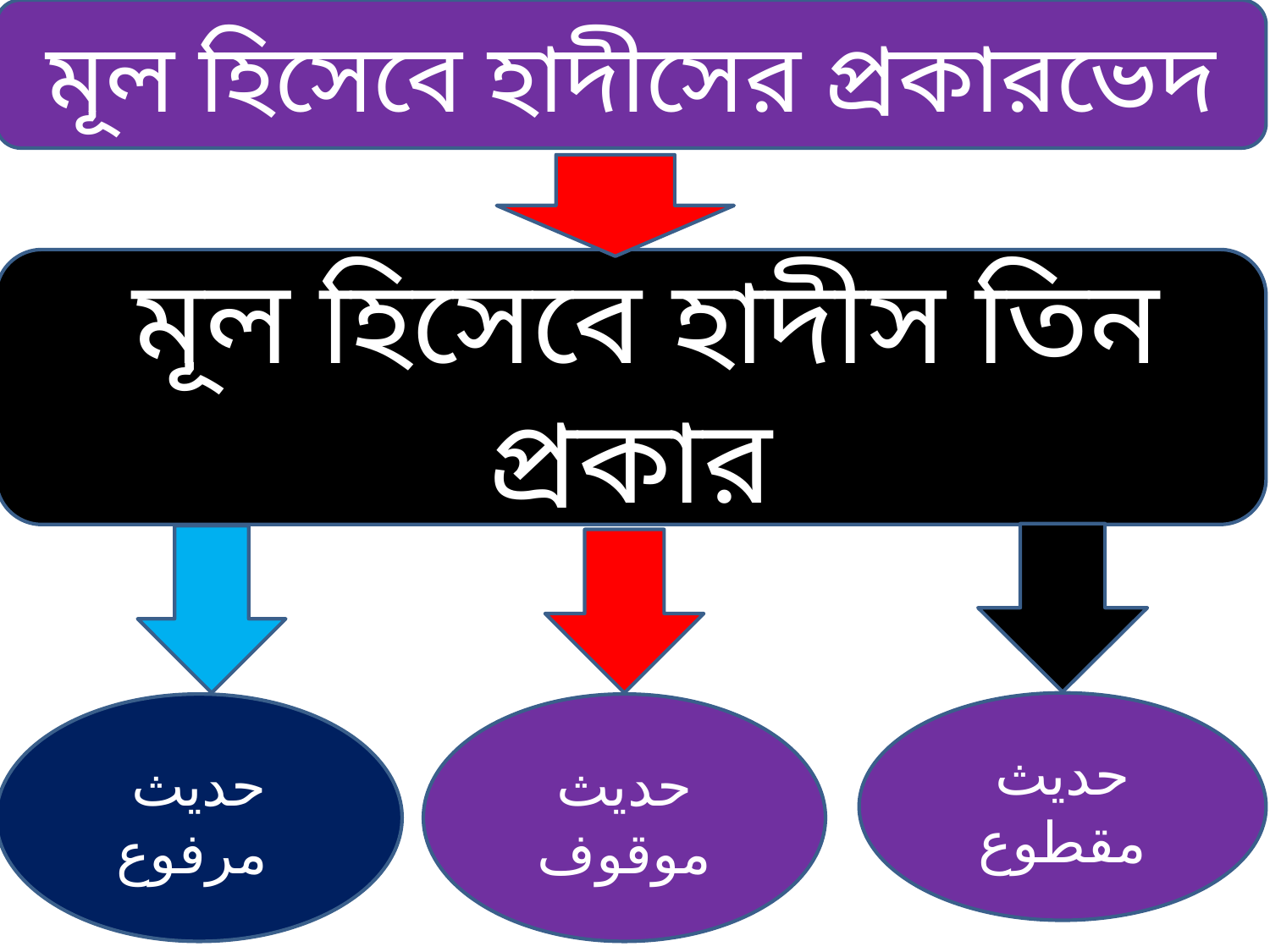

মূল হিসেবে হাদীসের প্রকারভেদ

 মূল হিসেবে হাদীস তিন প্রকার

حديث مقطوع
حديث مرفوع
حديث موقوف